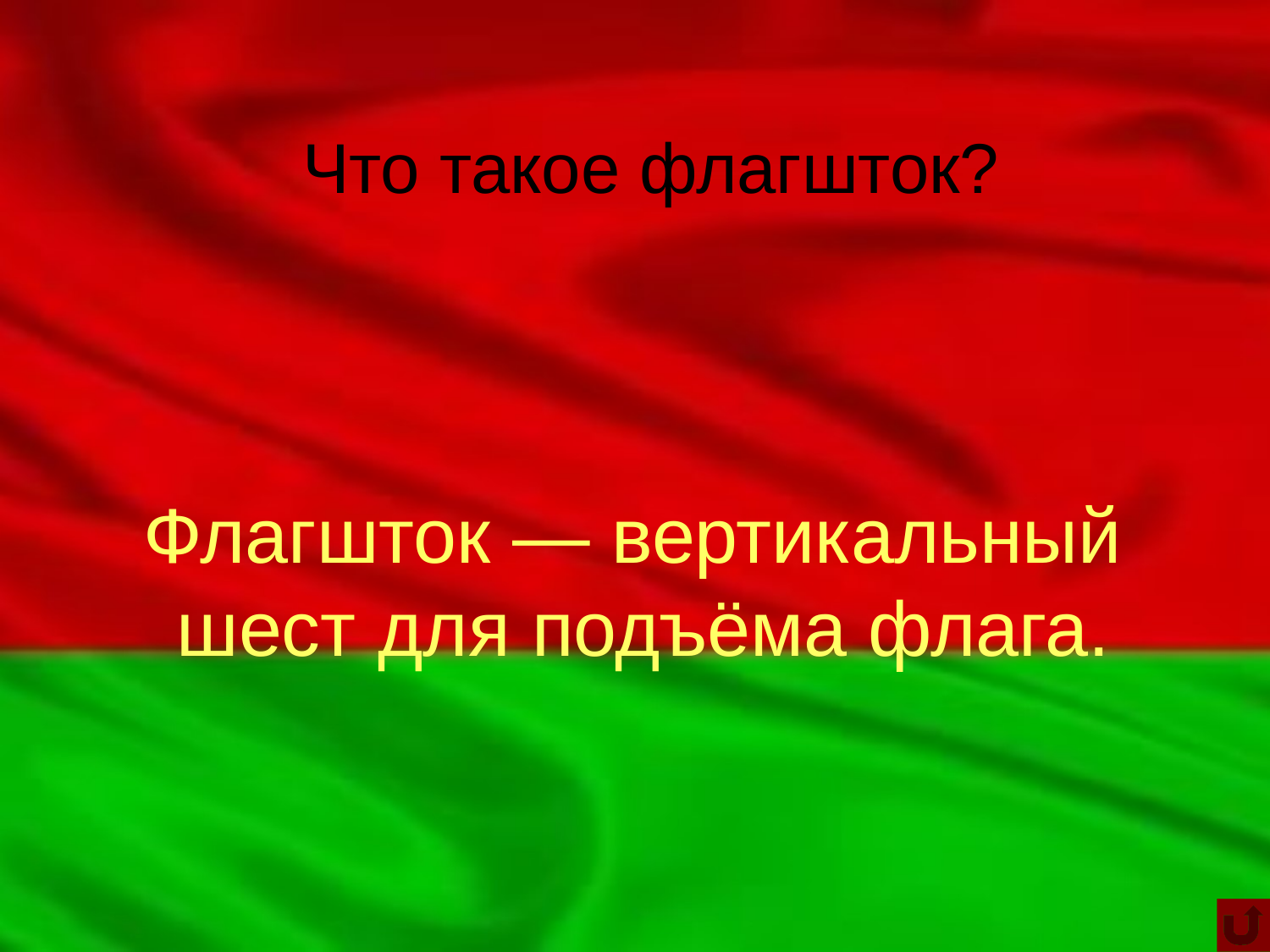

Что такое флагшток?
Флагшток — вертикальный
шест для подъёма флага.